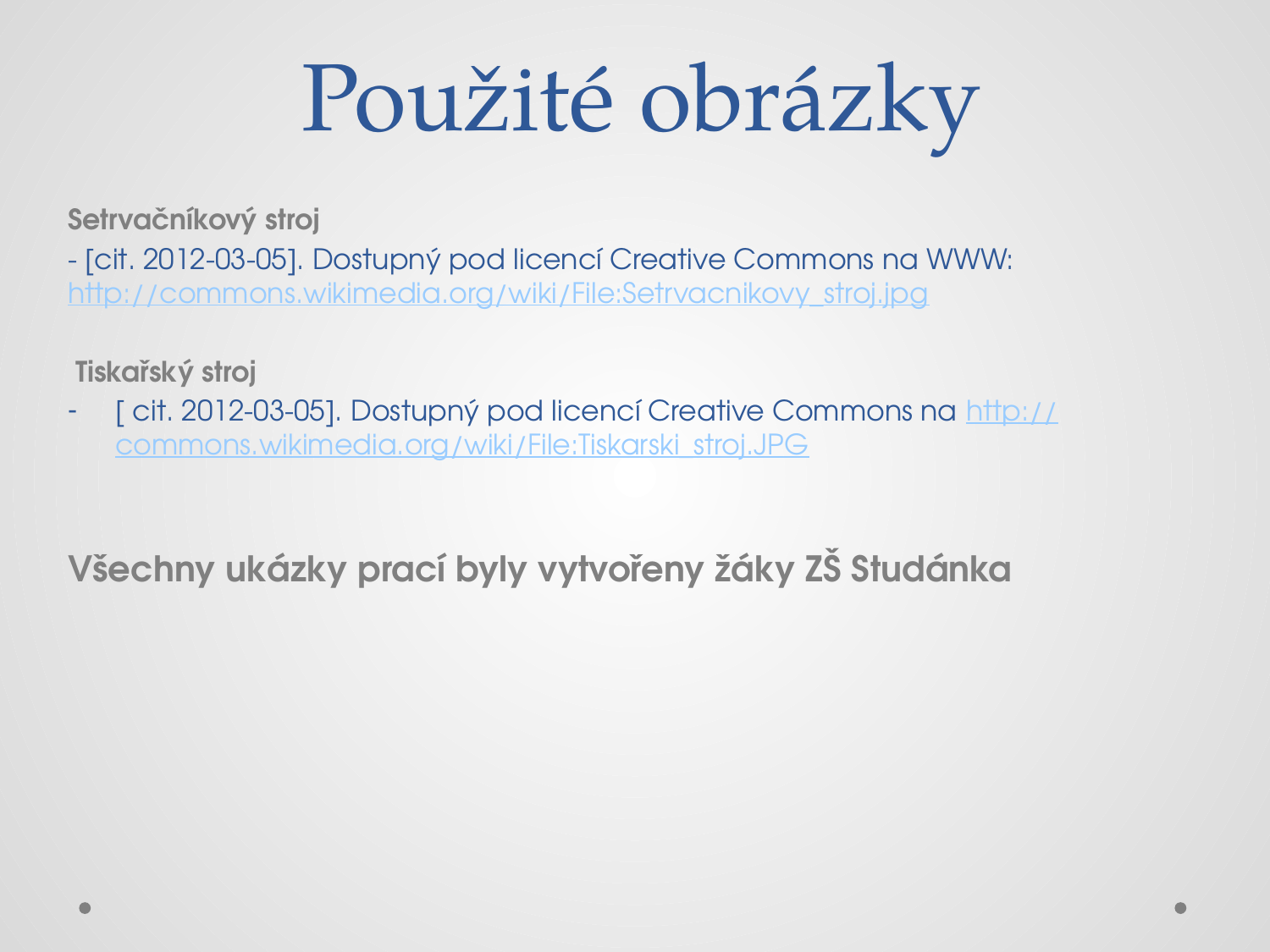

# Použité obrázky

Setrvačníkový stroj
- [cit. 2012-03-05]. Dostupný pod licencí Creative Commons na WWW: http://commons.wikimedia.org/wiki/File:Setrvacnikovy_stroj.jpg

 Tiskařský stroj
[ cit. 2012-03-05]. Dostupný pod licencí Creative Commons na http://commons.wikimedia.org/wiki/File:Tiskarski_stroj.JPG

Všechny ukázky prací byly vytvořeny žáky ZŠ Studánka